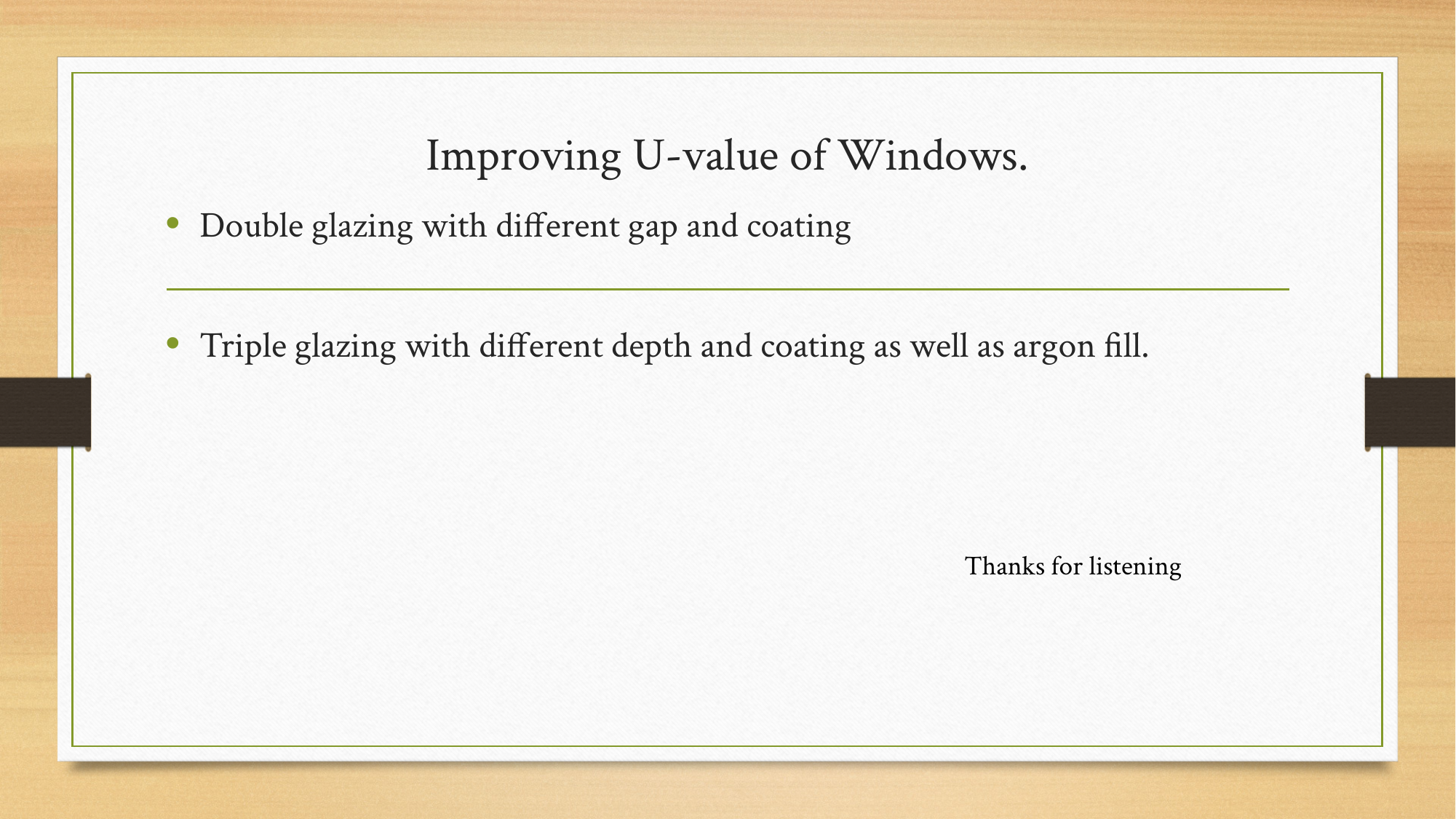

# Improving U-value of Windows.
Double glazing with different gap and coating

Triple glazing with different depth and coating as well as argon fill.
Thanks for listening